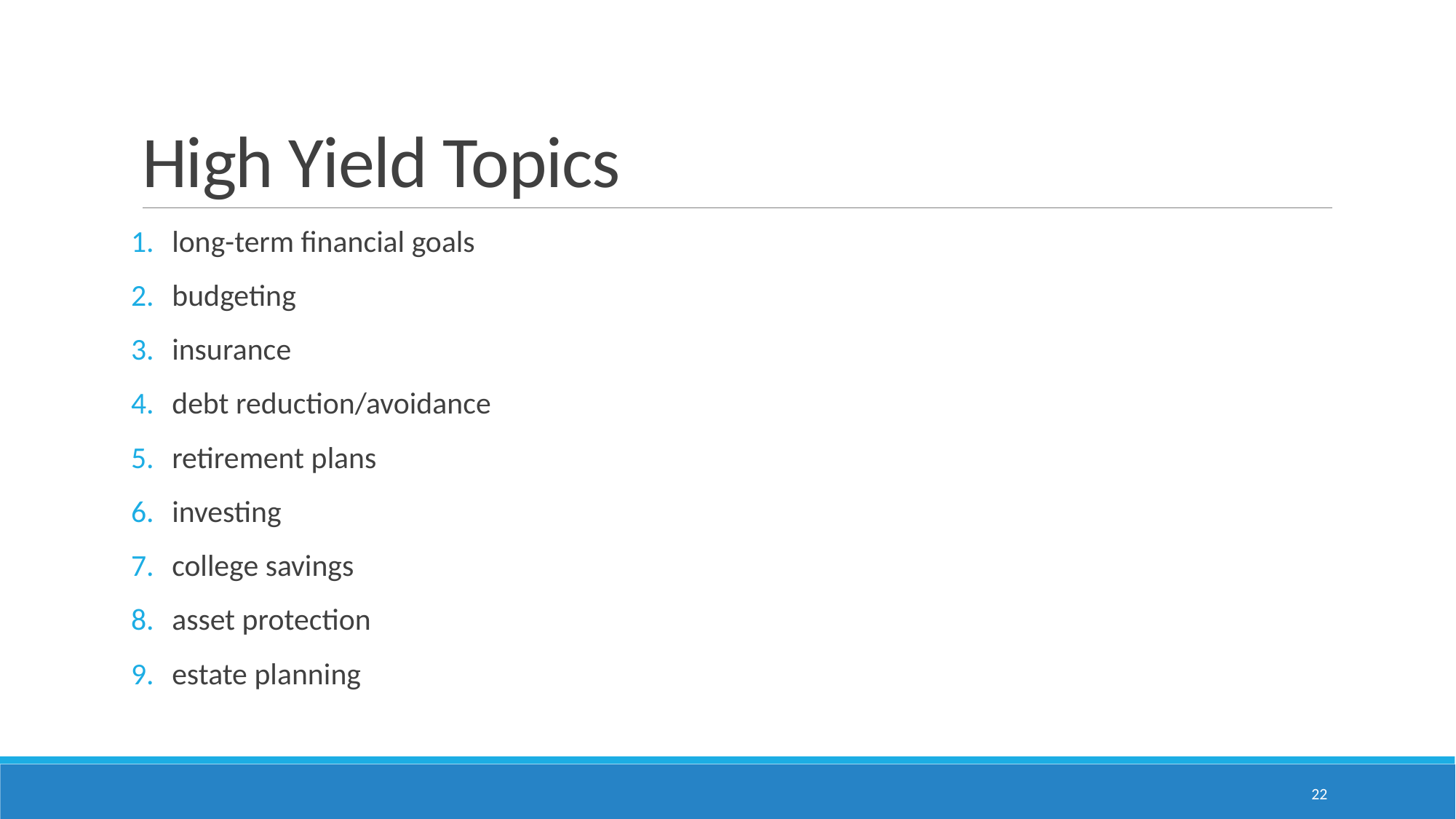

# High Yield Topics
long-term financial goals
budgeting
insurance
debt reduction/avoidance
retirement plans
investing
college savings
asset protection
estate planning
22